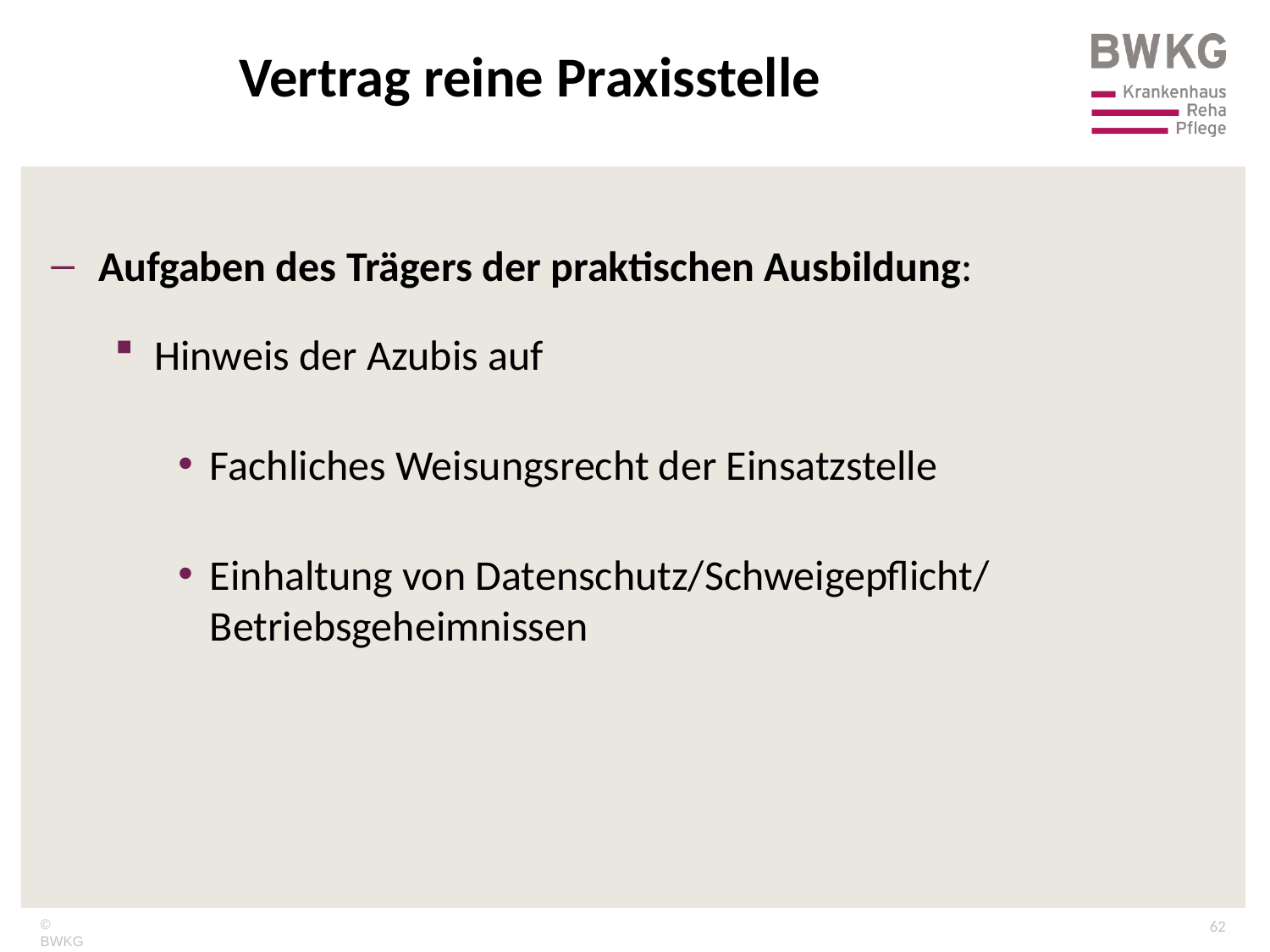

Vertrag reine Praxisstelle

Aufgaben des Trägers der praktischen Ausbildung:

Hinweis der Azubis auf
Fachliches Weisungsrecht der Einsatzstelle
Einhaltung von Datenschutz/Schweigepflicht/ Betriebsgeheimnissen
62